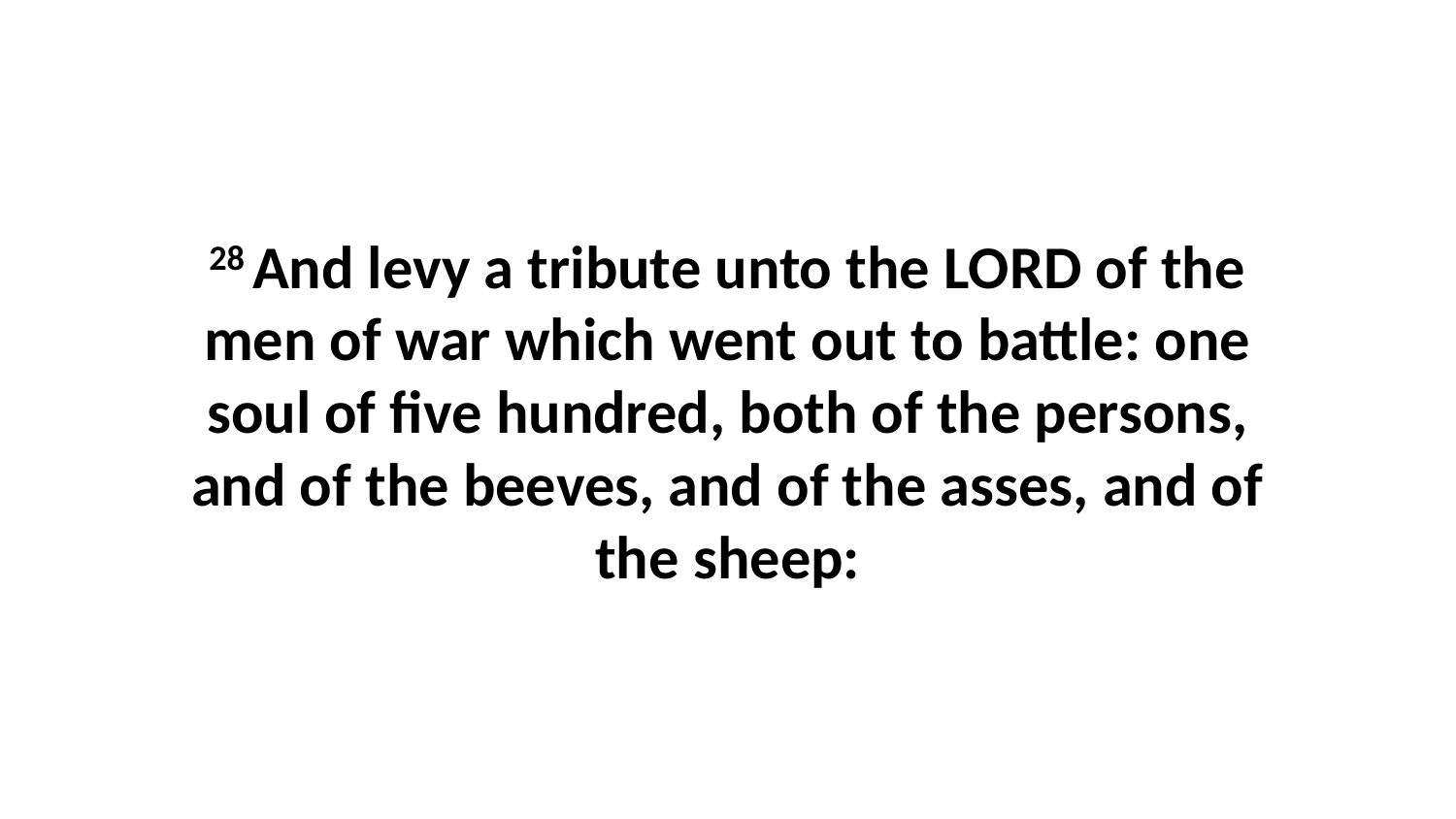

28 And levy a tribute unto the LORD of the men of war which went out to battle: one soul of five hundred, both of the persons, and of the beeves, and of the asses, and of the sheep: